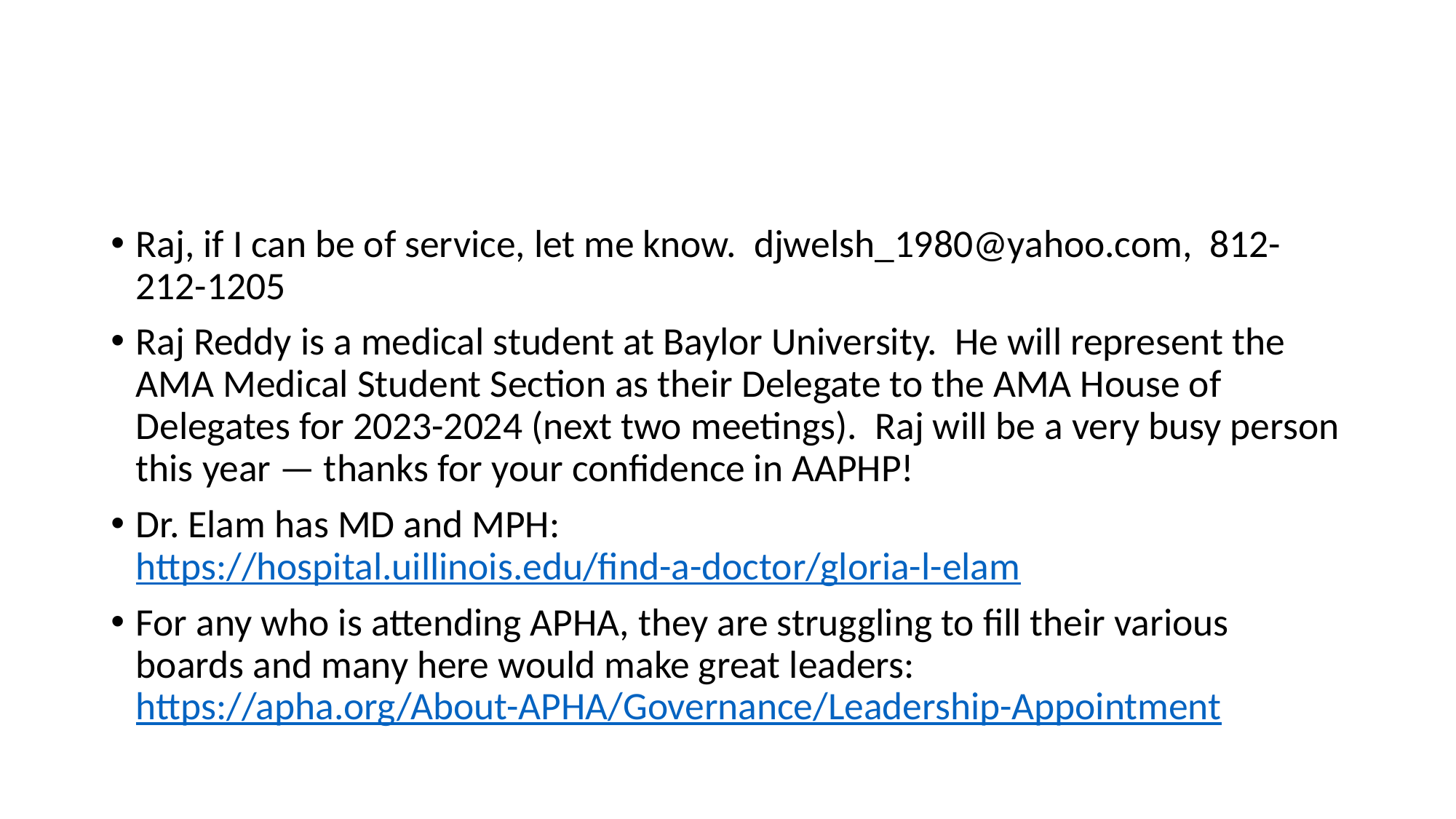

#
Raj, if I can be of service, let me know.  djwelsh_1980@yahoo.com,  812-212-1205
Raj Reddy is a medical student at Baylor University.  He will represent the AMA Medical Student Section as their Delegate to the AMA House of Delegates for 2023-2024 (next two meetings).  Raj will be a very busy person this year — thanks for your confidence in AAPHP!
Dr. Elam has MD and MPH:  https://hospital.uillinois.edu/find-a-doctor/gloria-l-elam
For any who is attending APHA, they are struggling to fill their various boards and many here would make great leaders: https://apha.org/About-APHA/Governance/Leadership-Appointment